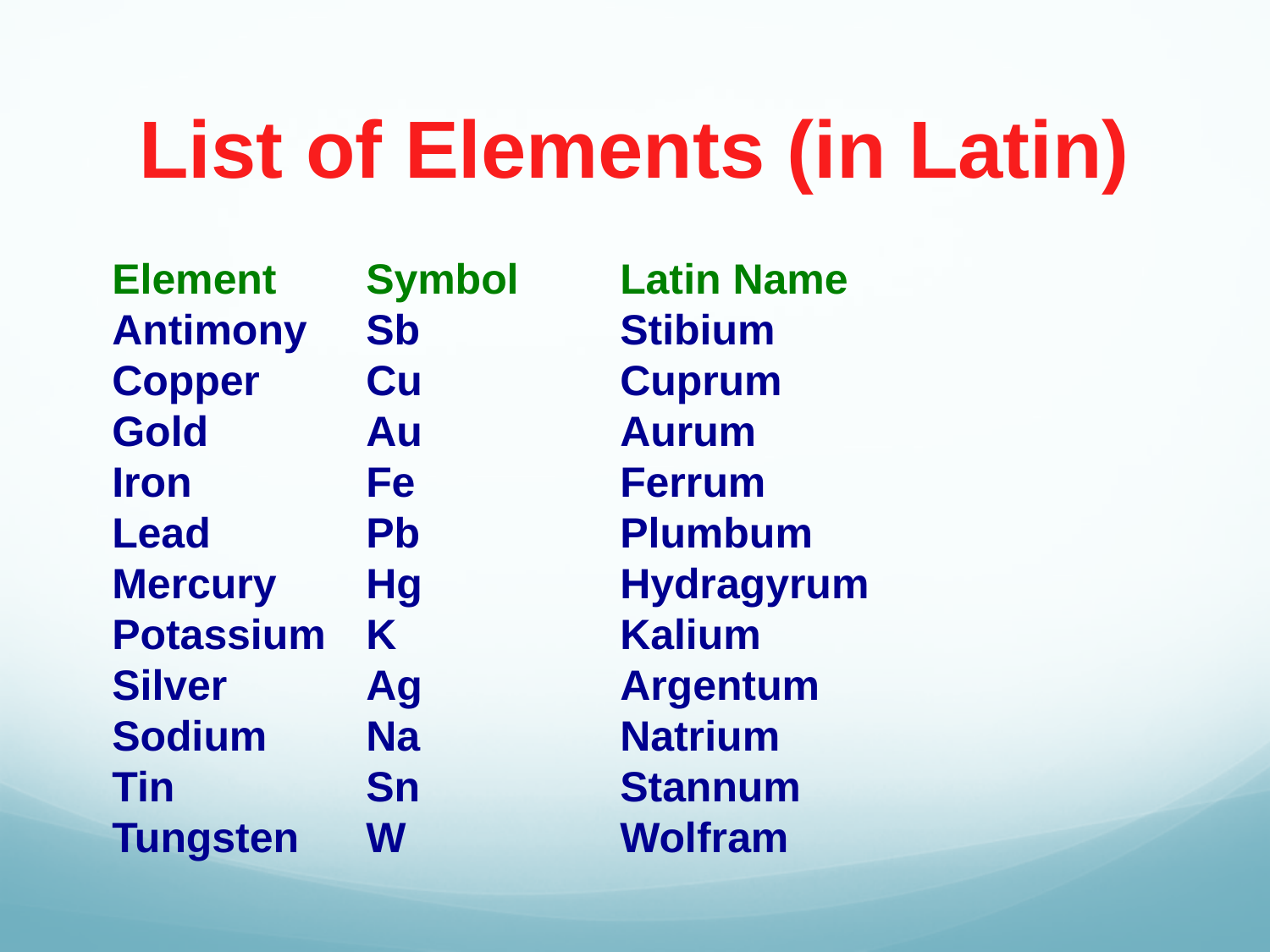

# List of Elements (in Latin)
Element 	Symbol 	Latin Name
Antimony 	Sb 		Stibium
Copper 	Cu 		Cuprum
Gold 		Au 		Aurum
Iron 		Fe 		Ferrum
Lead 		Pb 		Plumbum
Mercury 	Hg 		Hydragyrum
Potassium 	K 		Kalium
Silver 	Ag 		Argentum
Sodium 	Na 		Natrium
Tin 		Sn 		Stannum
Tungsten 	W 		Wolfram